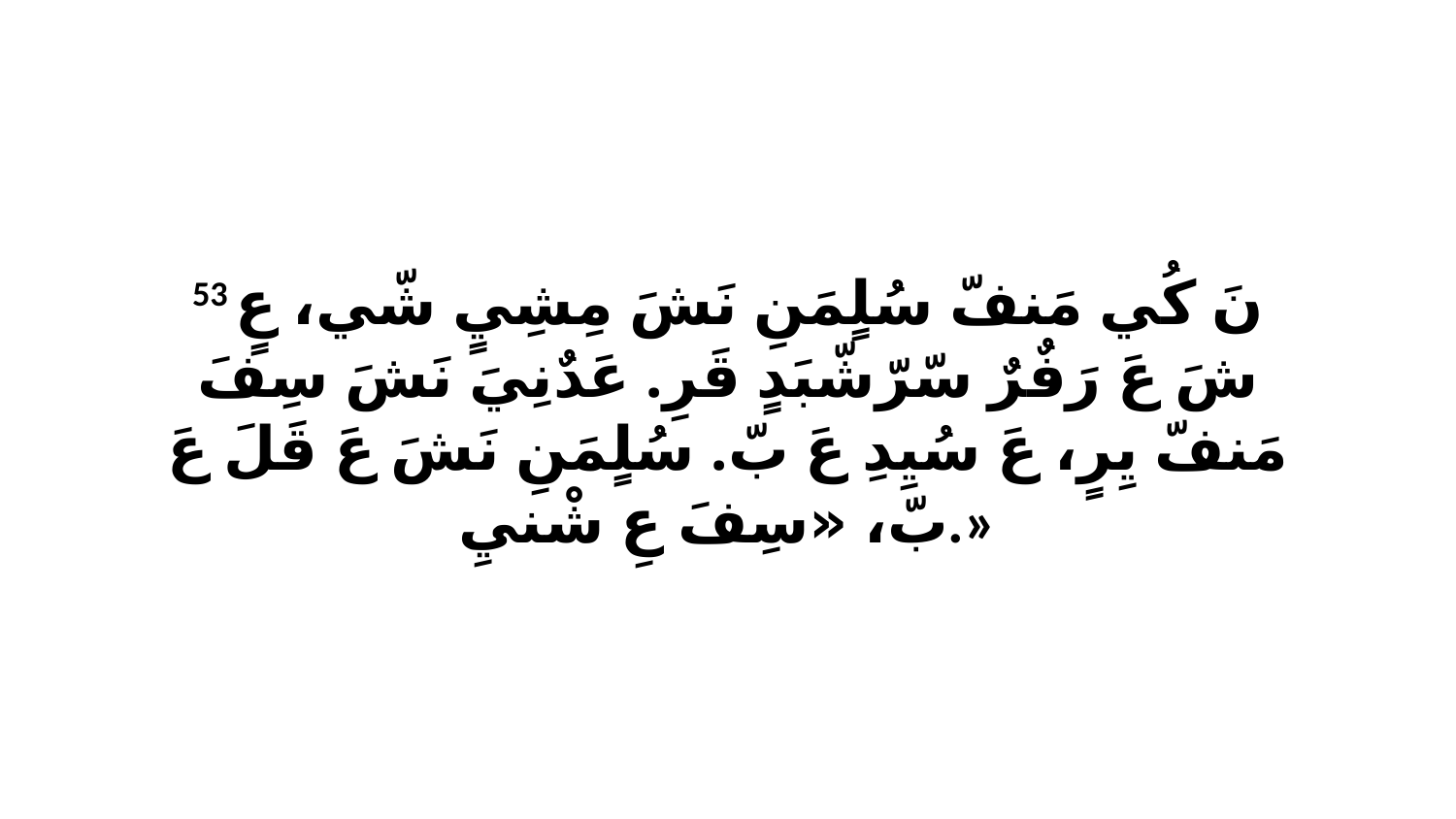

53 نَ كُي مَنفّ سُلٍمَنِ نَشَ مِشِيٍ شّي، عٍ شَ عَ رَفٌرٌ سّرّشّبَدٍ قَرِ. عَدٌنِيَ نَشَ سِفَ مَنفّ يِرٍ، عَ سُيِدِ عَ بّ. سُلٍمَنِ نَشَ عَ قَلَ عَ بّ، «سِفَ عِ شْنيِ.»